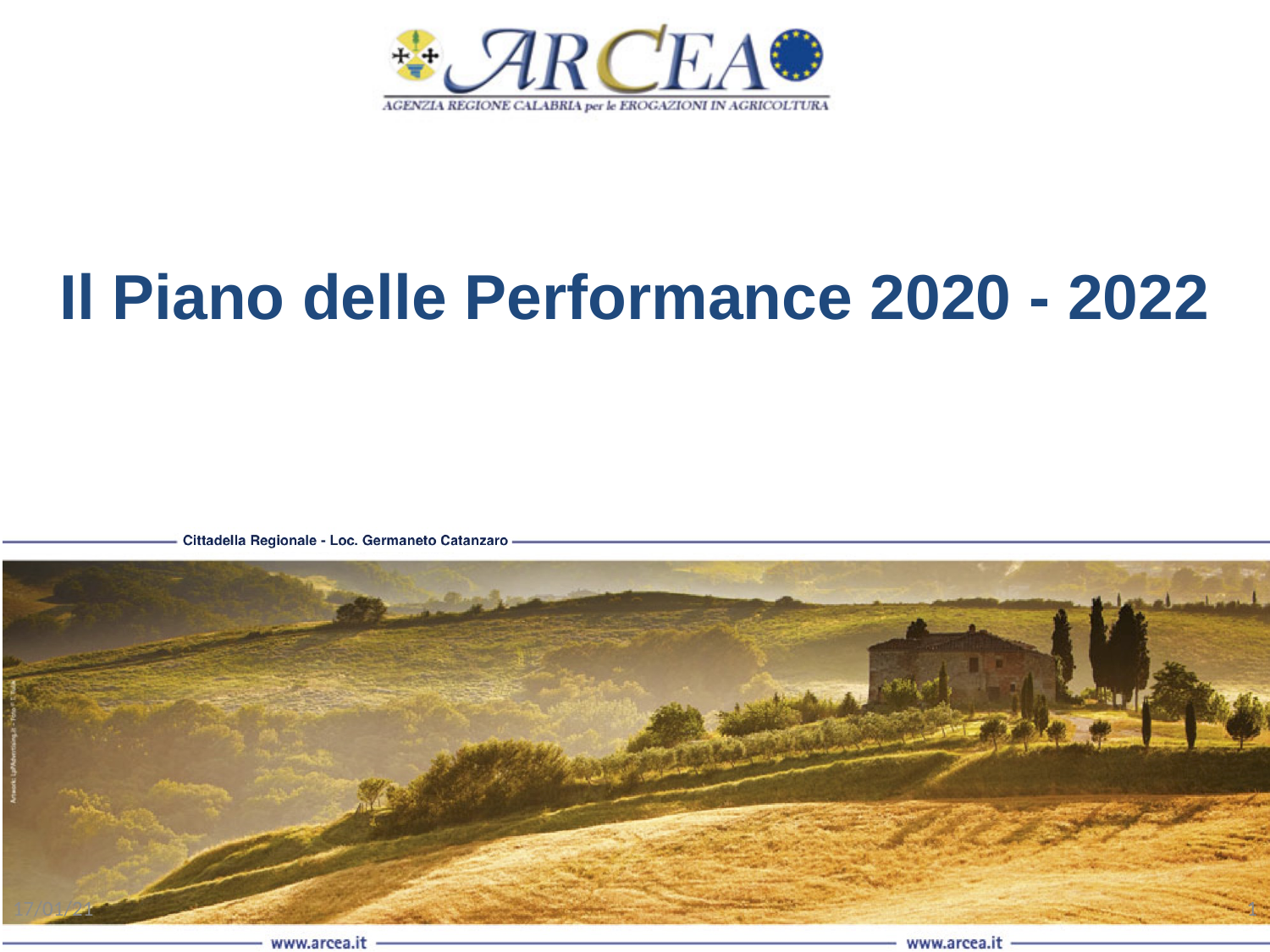

Il Piano delle Performance 2020 - 2022

17/01/21
1